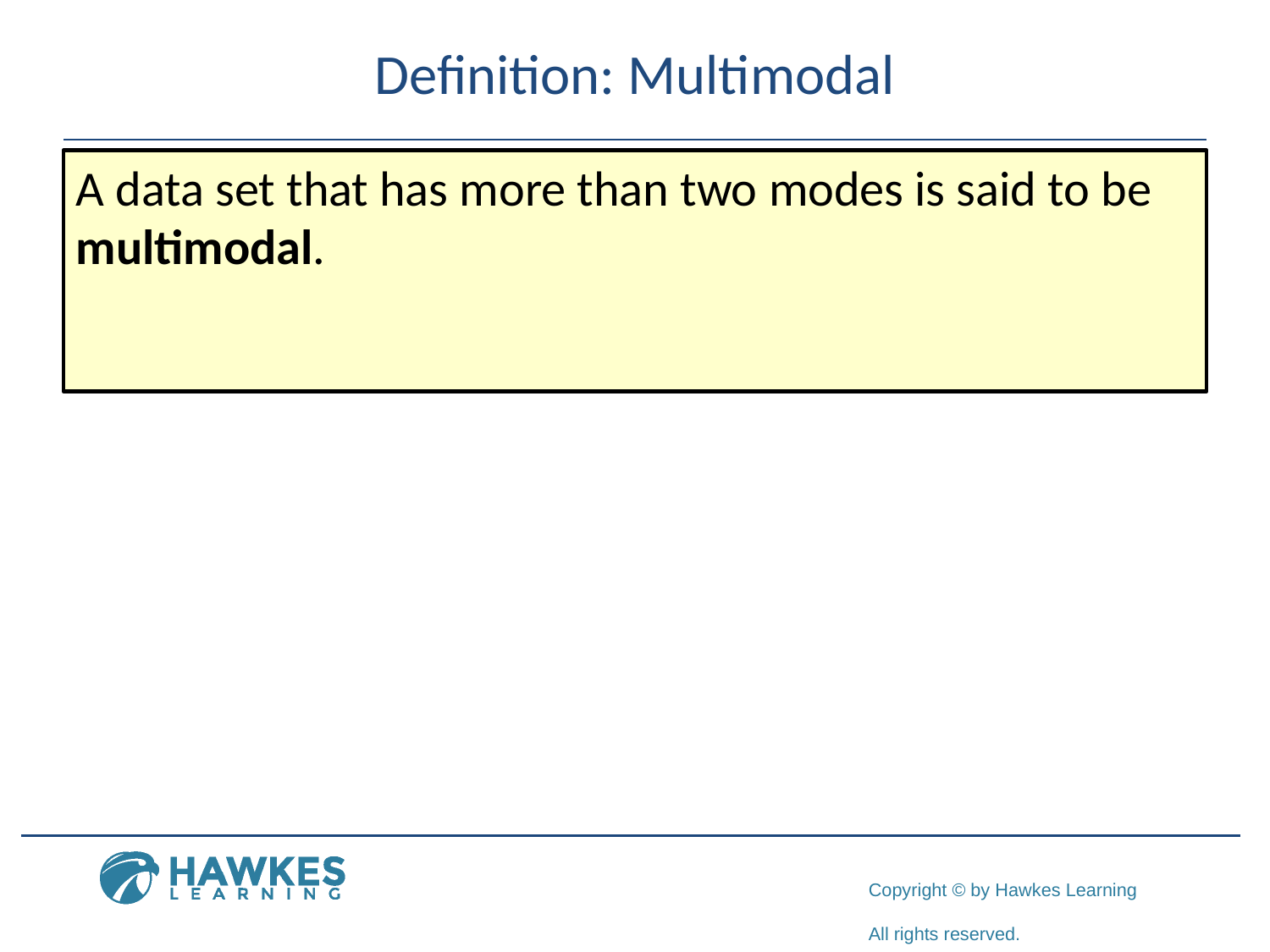

# Definition: Multimodal
A data set that has more than two modes is said to be multimodal.